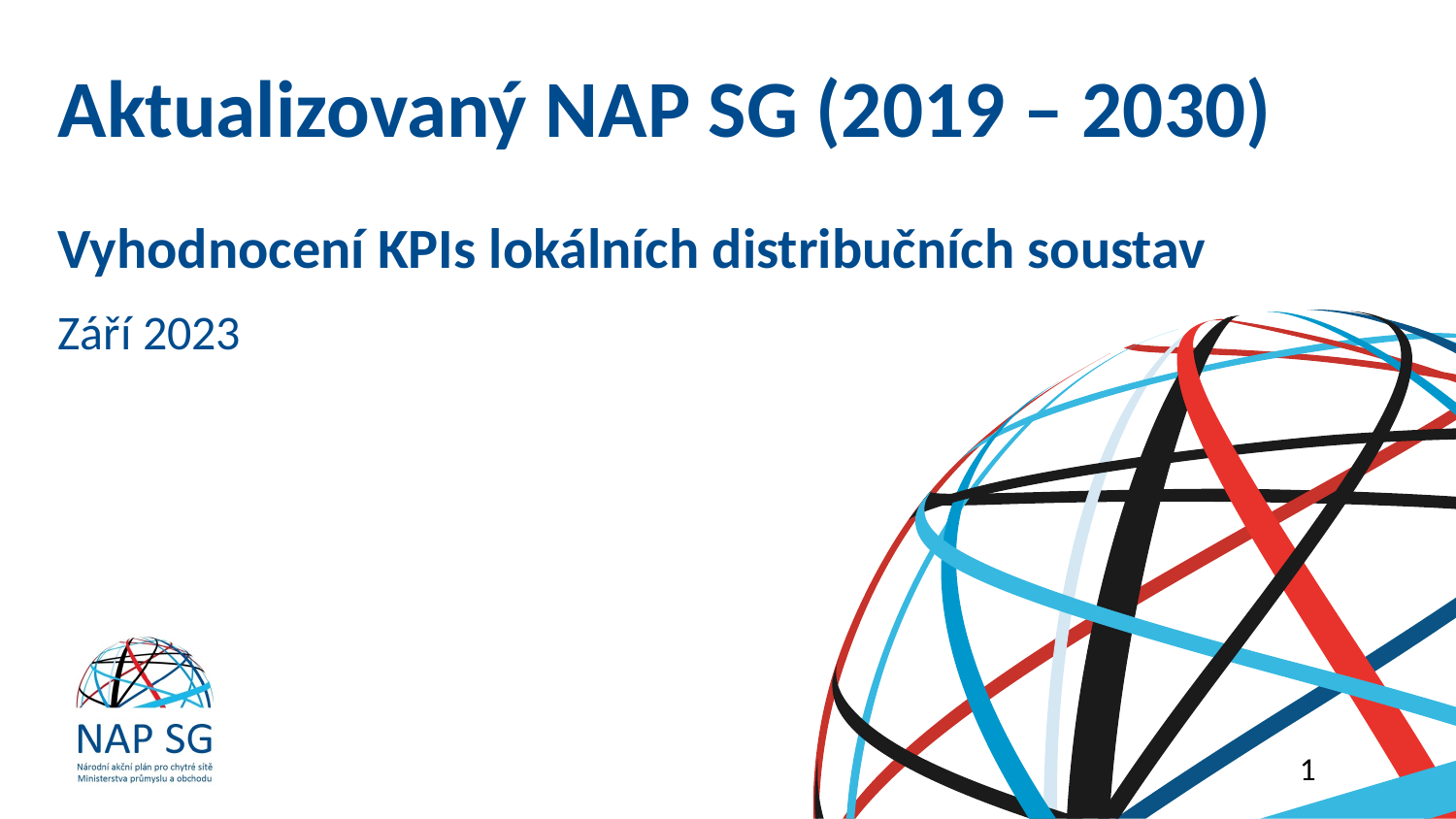

# Aktualizovaný NAP SG (2019 – 2030)
Vyhodnocení KPIs lokálních distribučních soustav
Září 2023